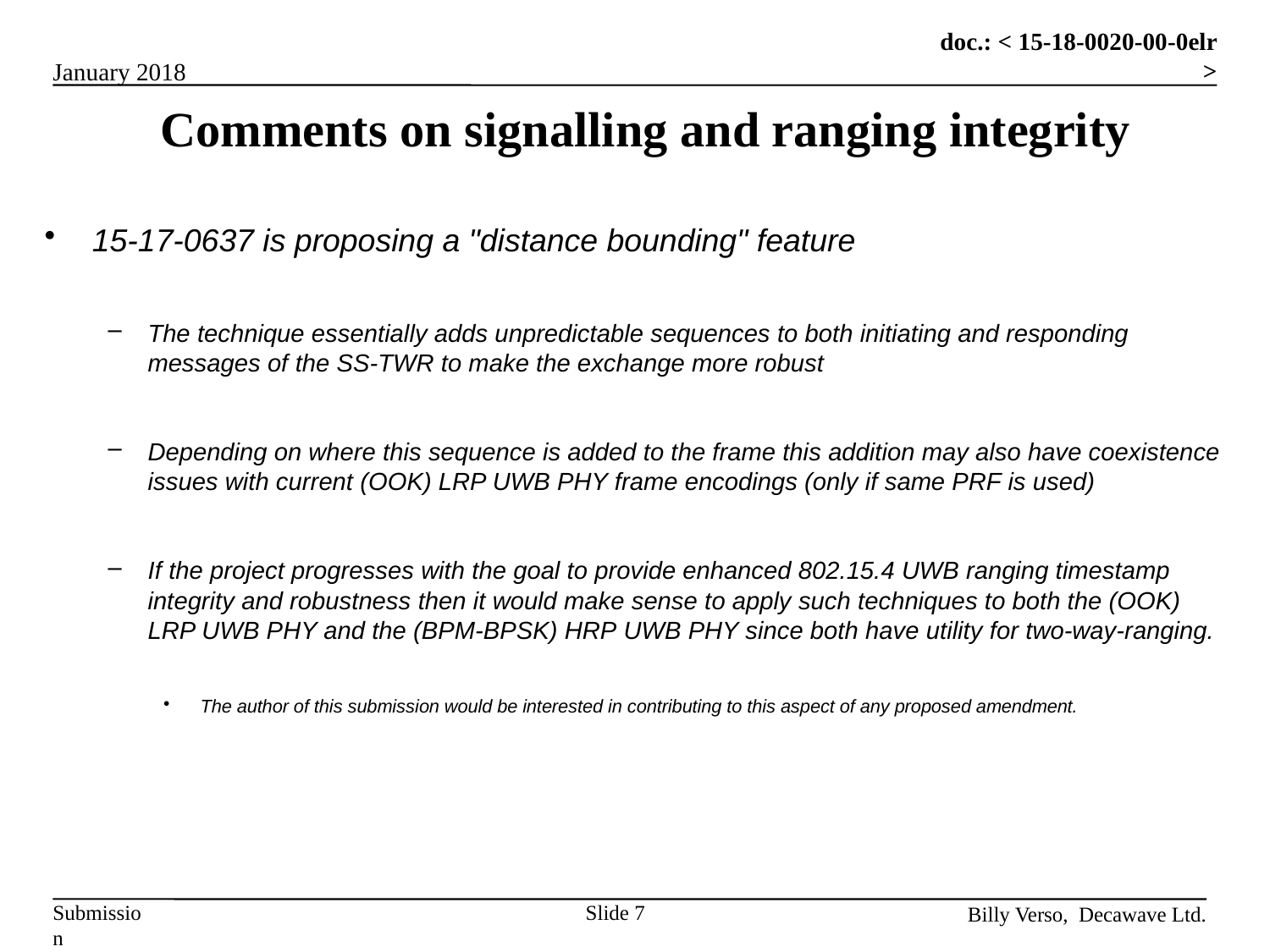

# Comments on signalling and ranging integrity

15-17-0637 is proposing a "distance bounding" feature

The technique essentially adds unpredictable sequences to both initiating and responding messages of the SS-TWR to make the exchange more robust

Depending on where this sequence is added to the frame this addition may also have coexistence issues with current (OOK) LRP UWB PHY frame encodings (only if same PRF is used)

If the project progresses with the goal to provide enhanced 802.15.4 UWB ranging timestamp integrity and robustness then it would make sense to apply such techniques to both the (OOK) LRP UWB PHY and the (BPM-BPSK) HRP UWB PHY since both have utility for two-way-ranging.

 The author of this submission would be interested in contributing to this aspect of any proposed amendment.